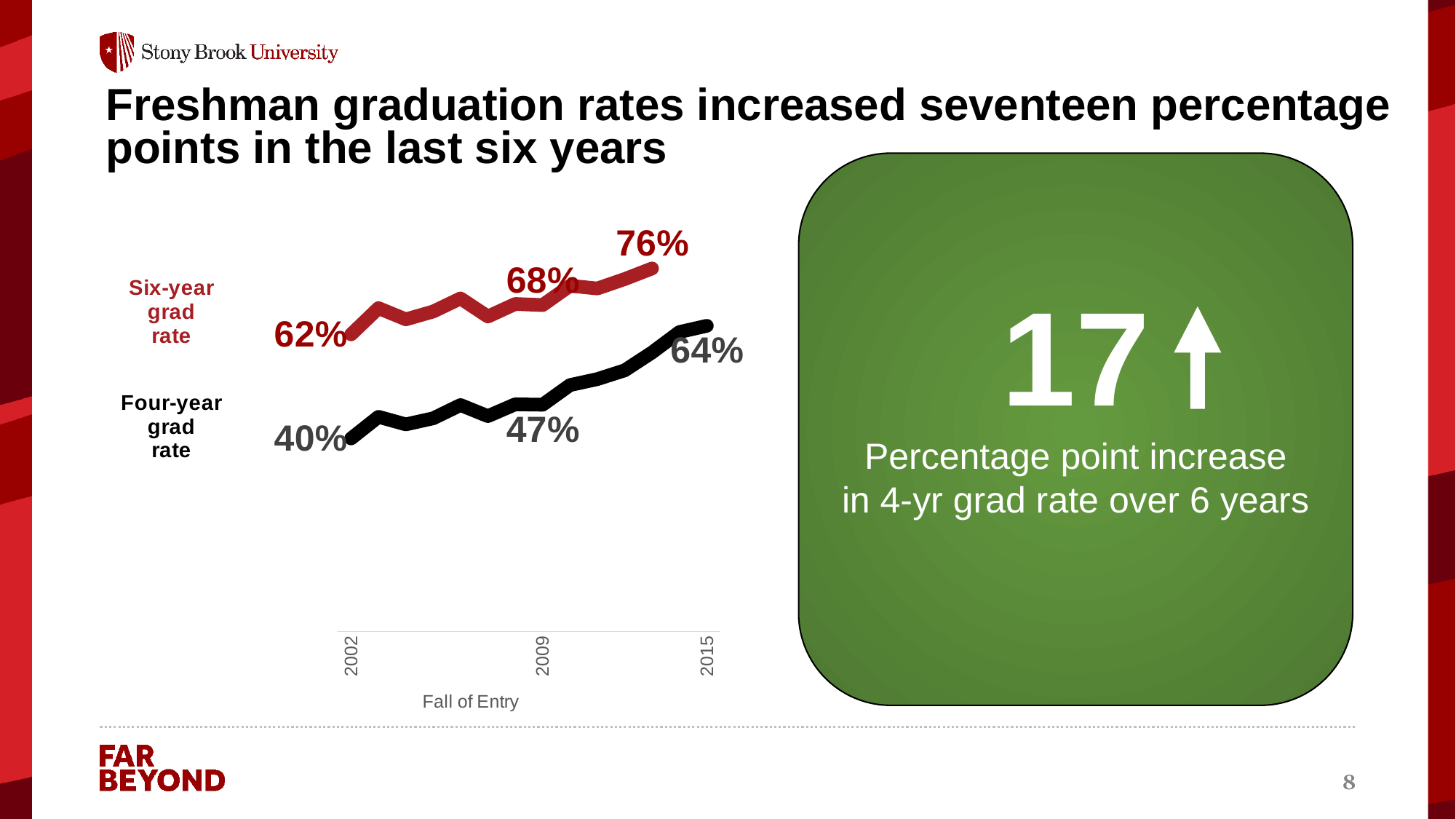

# Freshman graduation rates increased seventeen percentage points in the last six years

### Chart

| Category | Graduated in 4 yrs | Graduated in 6 yrs |
|---|---|---|
| 2002.0 | 0.404121110176619 | 0.621951219512195 |
|  | 0.449490268767377 | 0.677015755329008 |
|  | 0.43361581920904 | 0.653483992467043 |
|  | 0.446314102564103 | 0.669871794871795 |
|  | 0.474131559497413 | 0.697339246119734 |
|  | 0.450888002899601 | 0.659296846683581 |
|  | 0.475660639777469 | 0.68567454798331 |
| 2009.0 | 0.474776386404293 | 0.683363148479428 |
|  | 0.515916575192096 | 0.723746798390048 |
|  | 0.528429423459245 | 0.718091451292247 |
|  | 0.546746447270008 | 0.737845923709798 |
|  | 0.584194977843427 | 0.76 |
|  | 0.626928471248247 | None |
| 2015.0 | 0.64 | None |
17
Percentage point increase
in 4-yr grad rate over 6 years